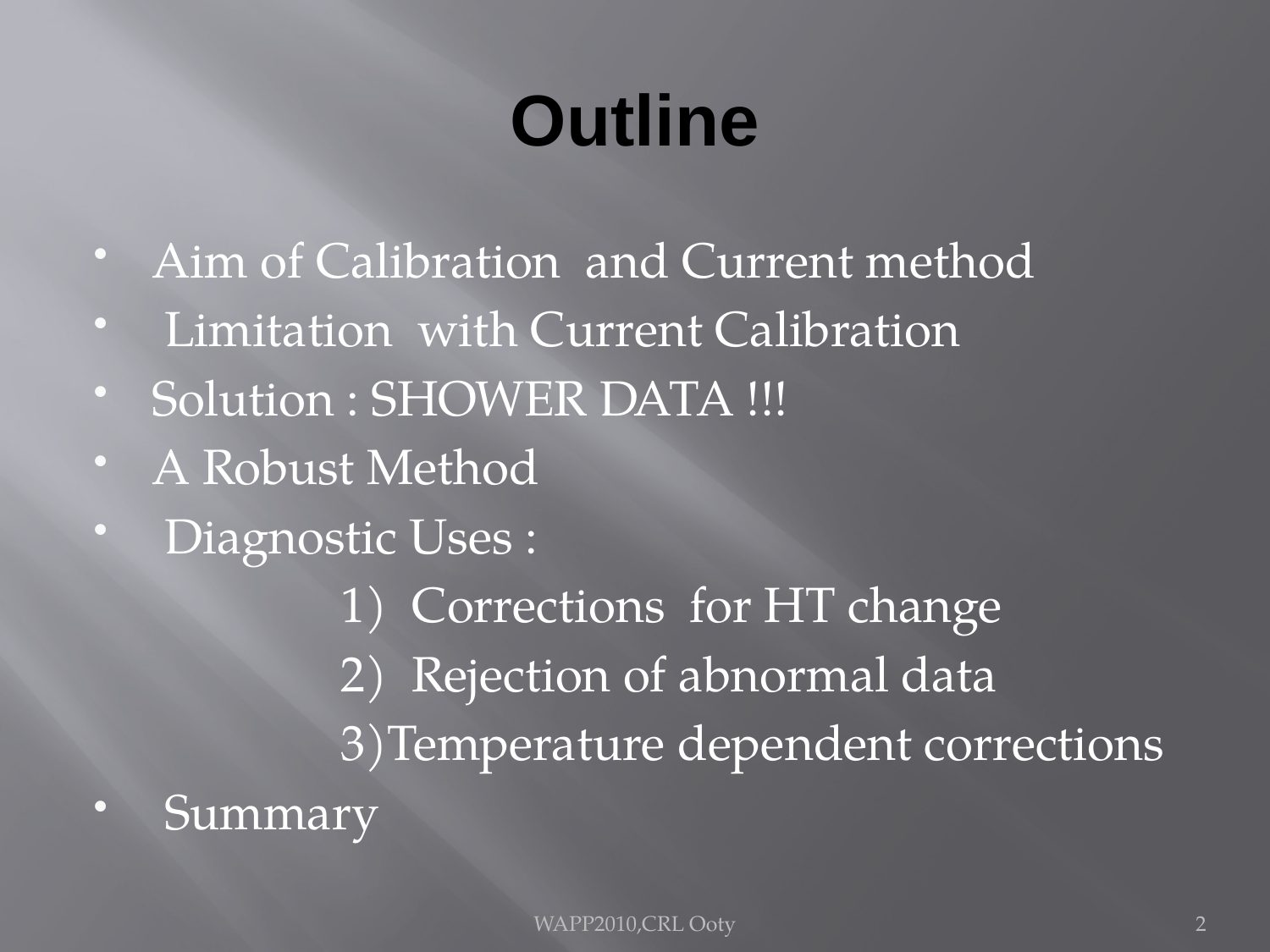

# Outline
Aim of Calibration  and Current method
 Limitation  with Current Calibration
Solution : SHOWER DATA !!!
A Robust Method
 Diagnostic Uses :
                    1)  Corrections  for HT change
                    2)  Rejection of abnormal data
                    3)Temperature dependent corrections
 Summary
WAPP2010,CRL Ooty
2